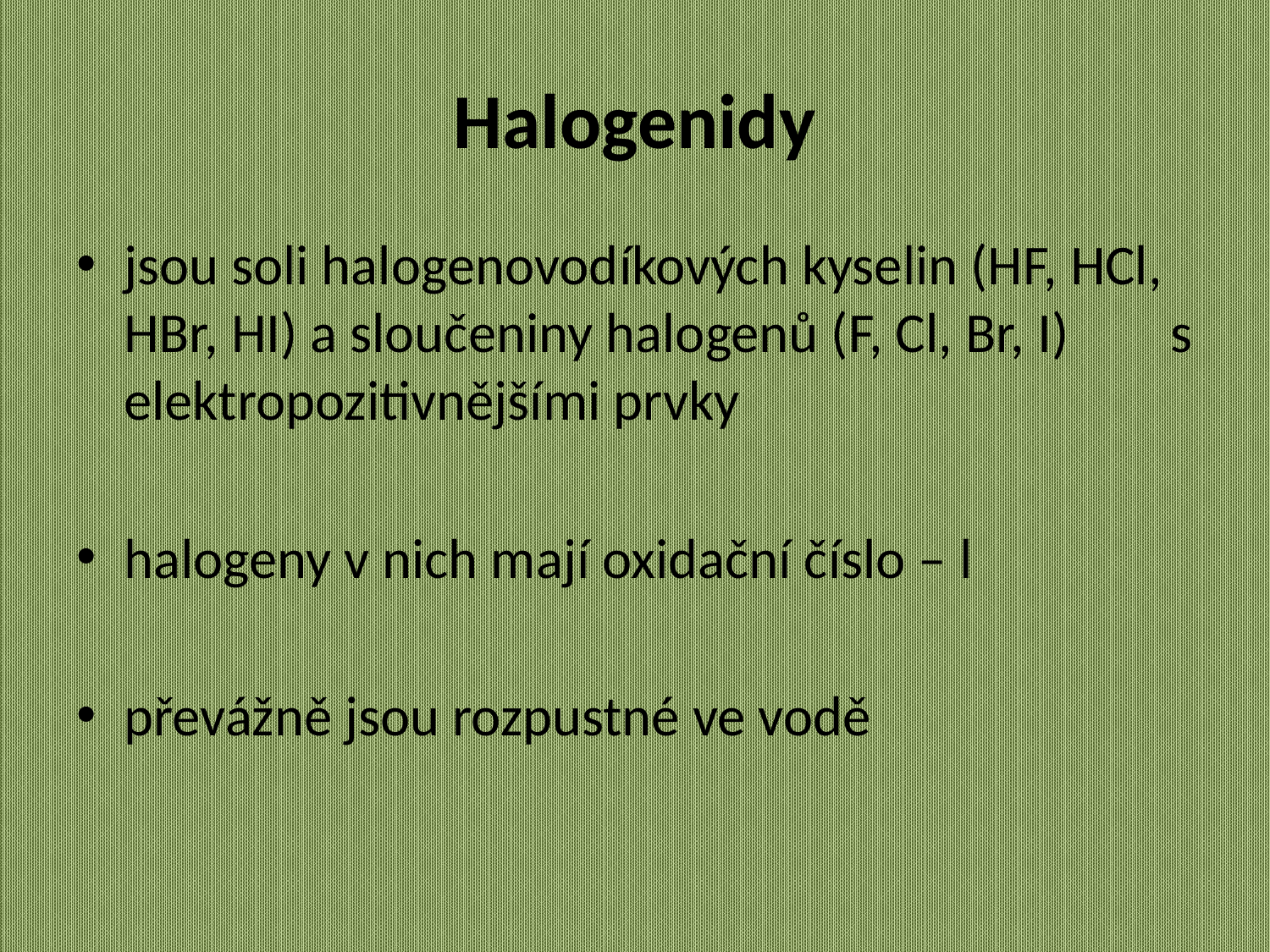

# Halogenidy
jsou soli halogenovodíkových kyselin (HF, HCl, HBr, HI) a sloučeniny halogenů (F, Cl, Br, I)        s elektropozitivnějšími prvky

halogeny v nich mají oxidační číslo – l

převážně jsou rozpustné ve vodě